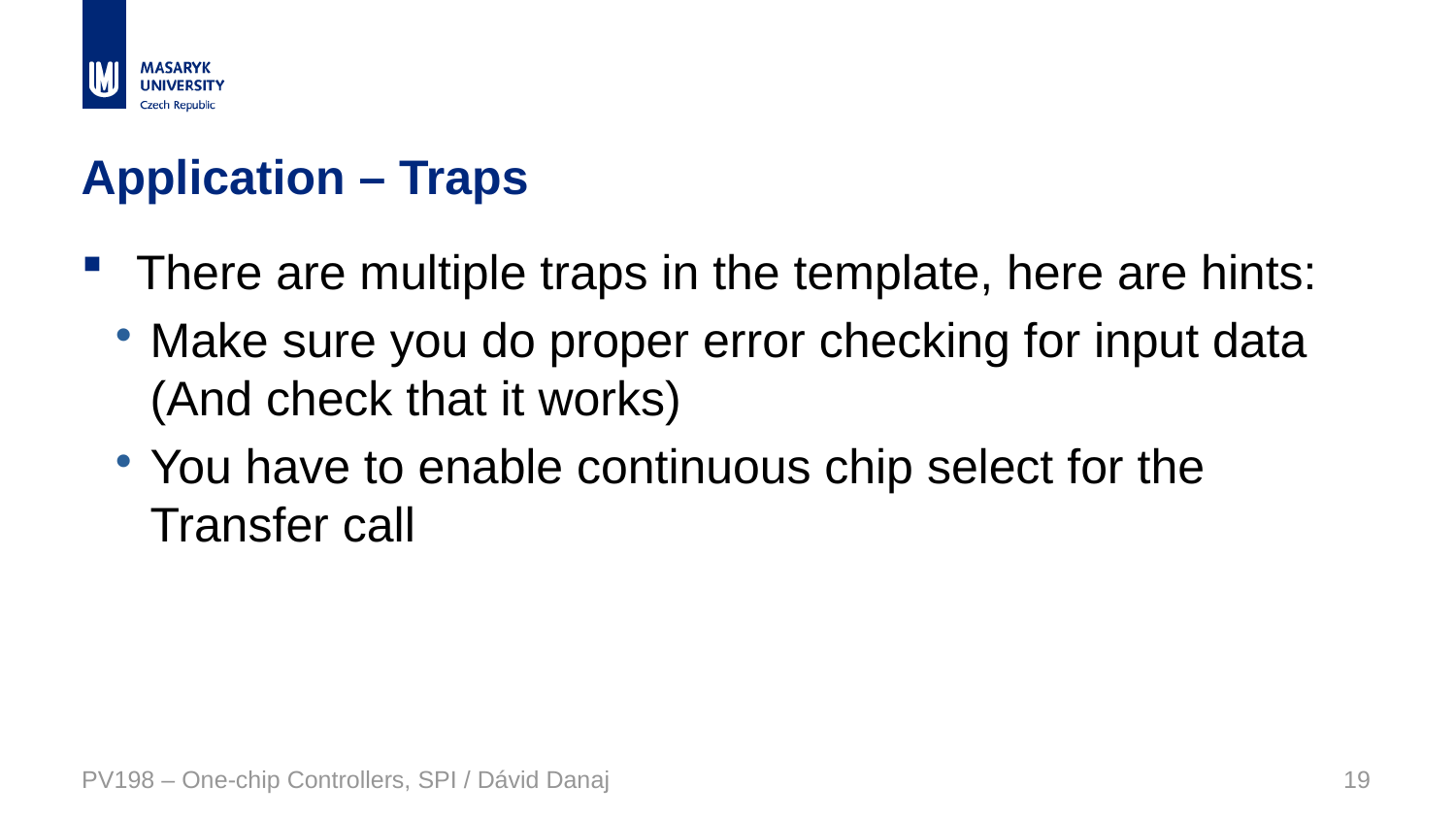

# Application – Traps
There are multiple traps in the template, here are hints:
Make sure you do proper error checking for input data (And check that it works)
You have to enable continuous chip select for the Transfer call
PV198 – One-chip Controllers, SPI / Dávid Danaj
19